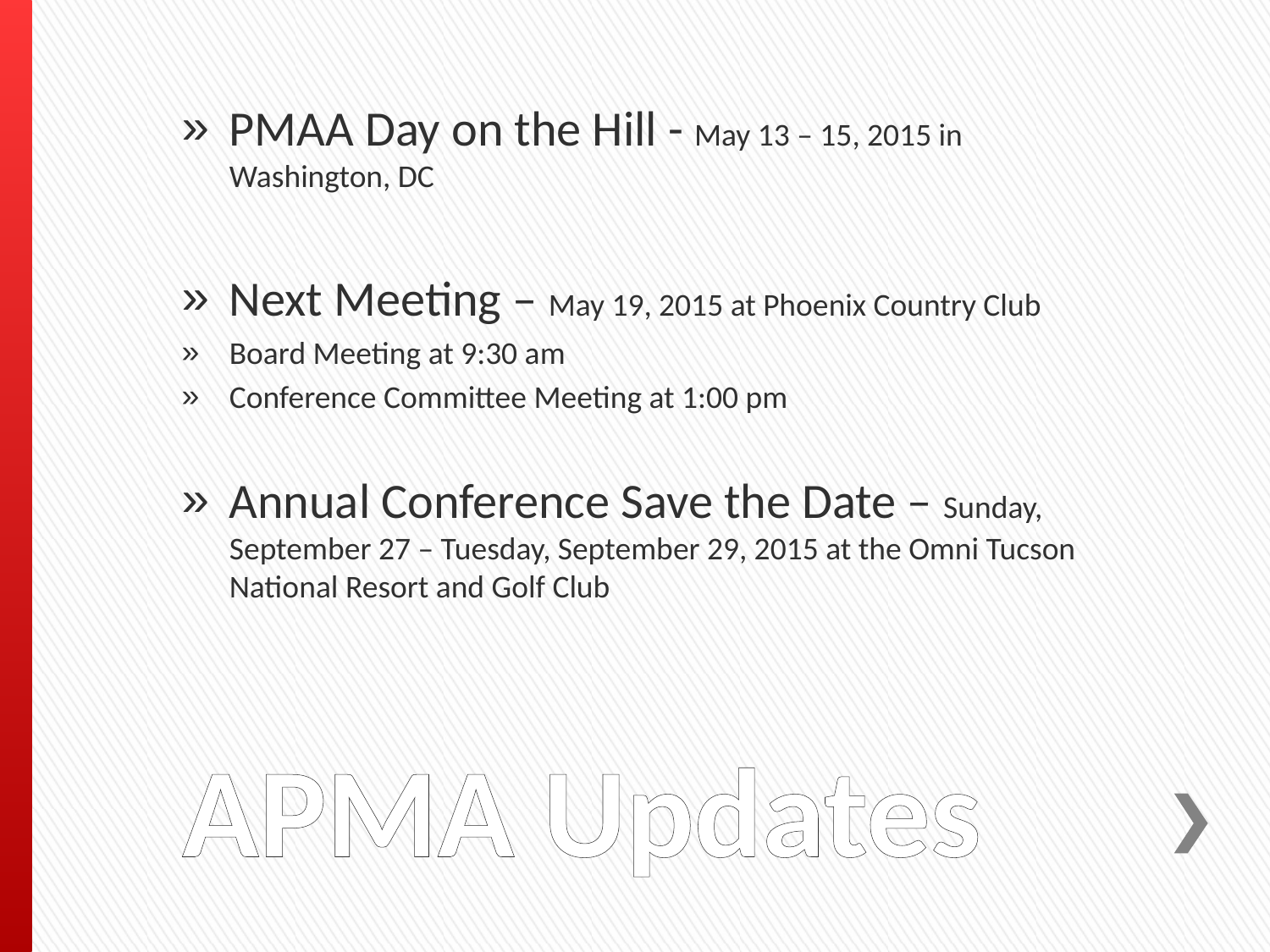

PMAA Day on the Hill - May 13 – 15, 2015 in Washington, DC

Next Meeting – May 19, 2015 at Phoenix Country Club
Board Meeting at 9:30 am
Conference Committee Meeting at 1:00 pm

Annual Conference Save the Date – Sunday, September 27 – Tuesday, September 29, 2015 at the Omni Tucson  National Resort and Golf Club
# APMA Updates